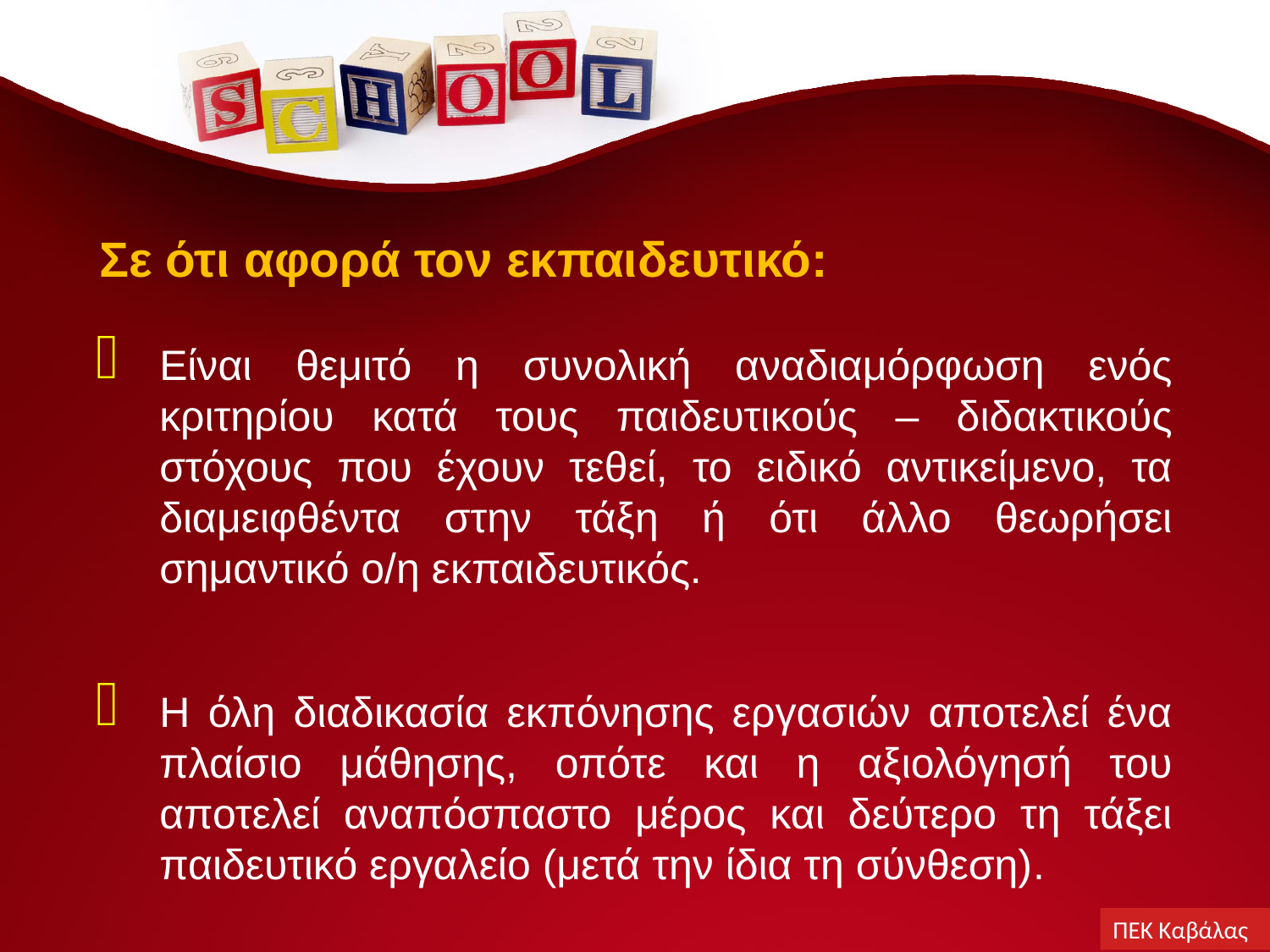

Σε ότι αφορά τον εκπαιδευτικό:
Είναι θεμιτό η συνολική αναδιαμόρφωση ενός κριτηρίου κατά τους παιδευτικούς – διδακτικούς στόχους που έχουν τεθεί, το ειδικό αντικείμενο, τα διαμειφθέντα στην τάξη ή ότι άλλο θεωρήσει σημαντικό ο/η εκπαιδευτικός.

Η όλη διαδικασία εκπόνησης εργασιών αποτελεί ένα πλαίσιο μάθησης, οπότε και η αξιολόγησή του αποτελεί αναπόσπαστο μέρος και δεύτερο τη τάξει παιδευτικό εργαλείο (μετά την ίδια τη σύνθεση).
ΠΕΚ Καβάλας